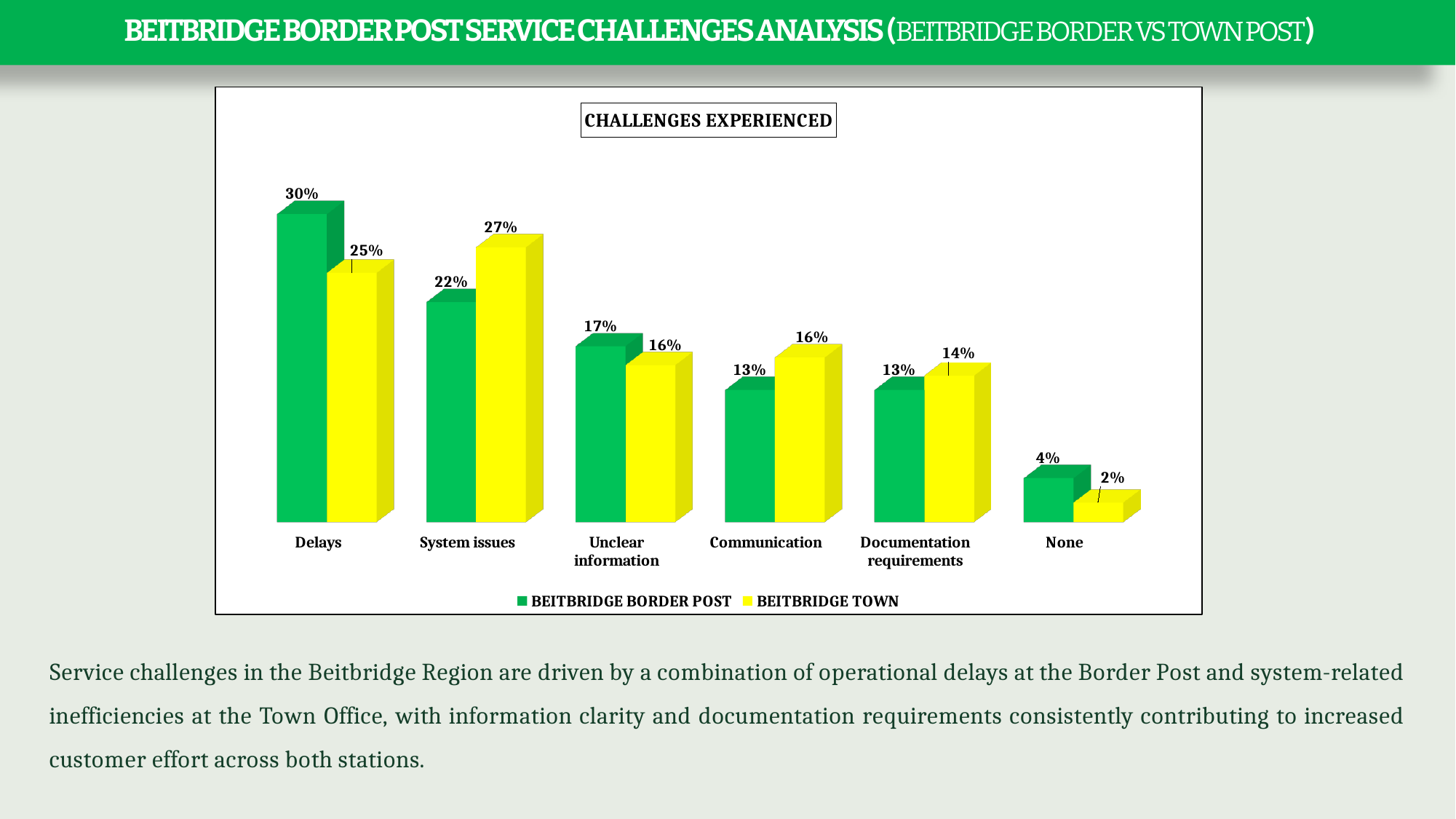

# BEITBRIDGE BORDER POST SERVICE CHALLENGES ANALYSIS (BEITBRIDGE BORDER VS TOWN POST)

[unsupported chart]

Service challenges in the Beitbridge Region are driven by a combination of operational delays at the Border Post and system-related inefficiencies at the Town Office, with information clarity and documentation requirements consistently contributing to increased customer effort across both stations.